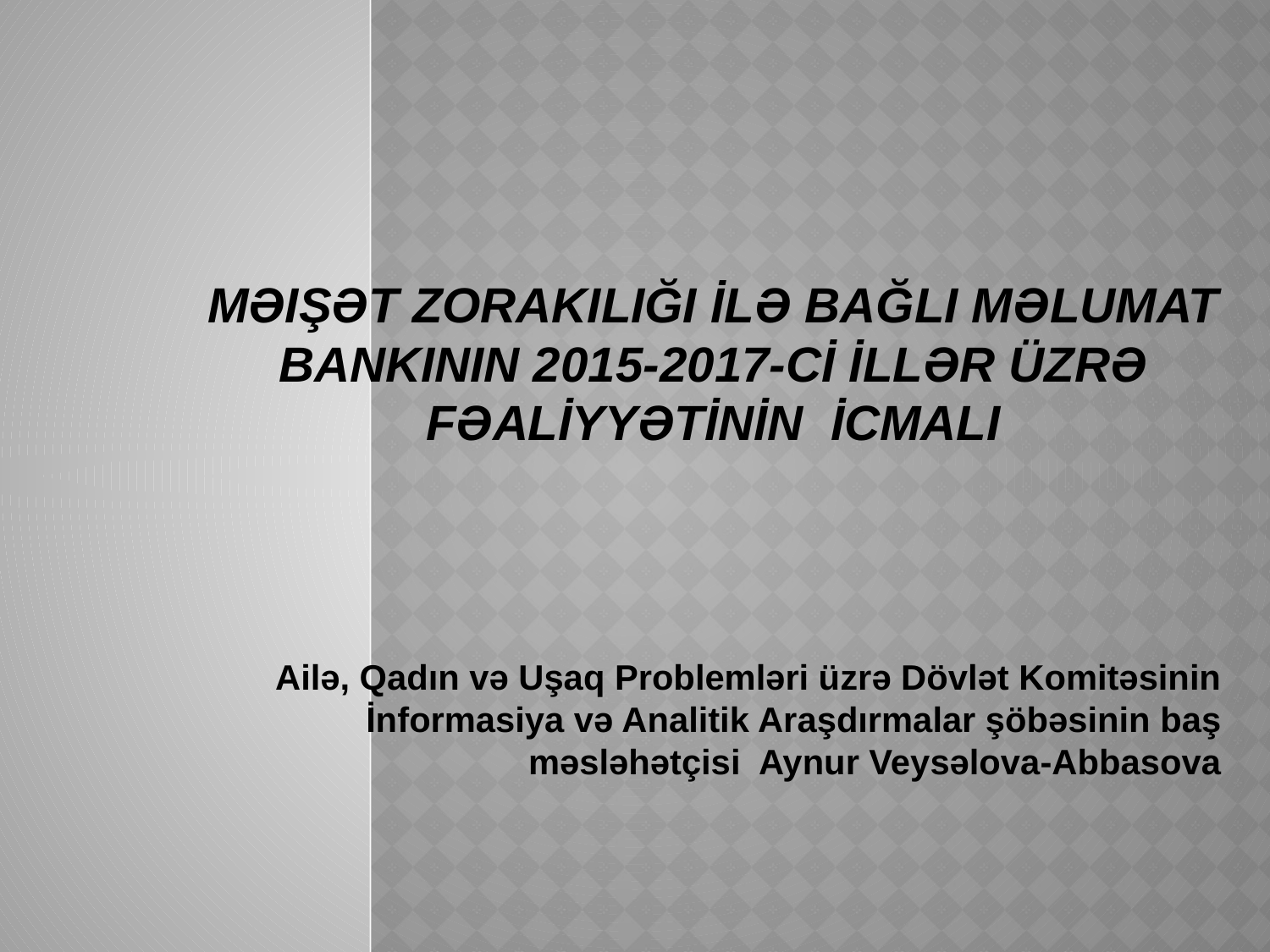

# Məişət zorakIlIğI İlə bağlI Məlumat BankInIn 2015-2017-cİ İllər üzrə fəalİyyətİnİn  İcmalI
Ailə, Qadın və Uşaq Problemləri üzrə Dövlət Komitəsinin İnformasiya və Analitik Araşdırmalar şöbəsinin baş məsləhətçisi  Aynur Veysəlova-Abbasova